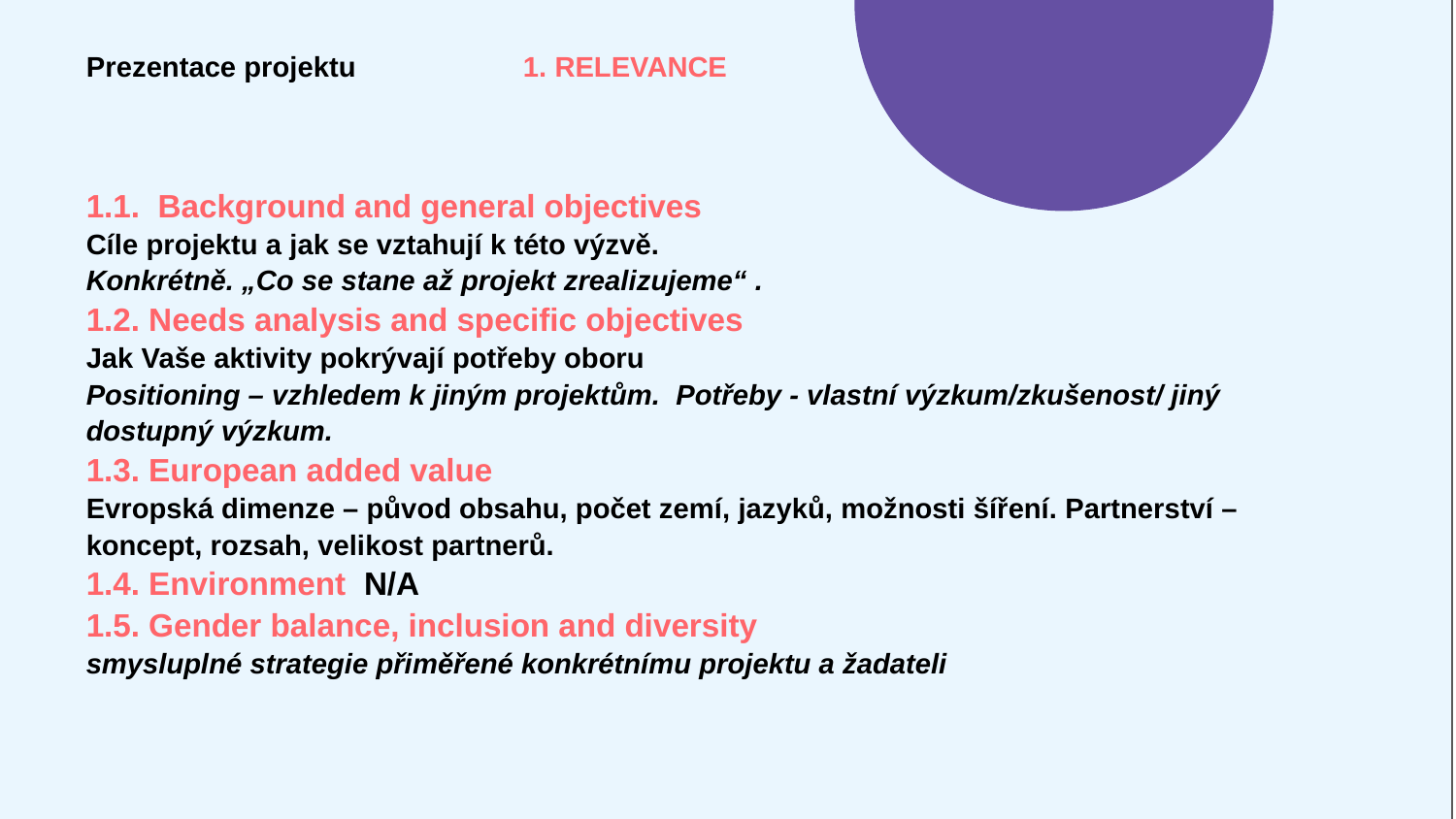

Prezentace projektu 		1. RELEVANCE

1.1.  Background and general objectives
Cíle projektu a jak se vztahují k této výzvě.
Konkrétně. „Co se stane až projekt zrealizujeme“ .
1.2. Needs analysis and specific objectives
Jak Vaše aktivity pokrývají potřeby oboru
Positioning – vzhledem k jiným projektům.  Potřeby - vlastní výzkum/zkušenost/ jiný dostupný výzkum.
1.3. European added value
Evropská dimenze – původ obsahu, počet zemí, jazyků, možnosti šíření. Partnerství – koncept, rozsah, velikost partnerů.
1.4. Environment  N/A
1.5. Gender balance, inclusion and diversity
smysluplné strategie přiměřené konkrétnímu projektu a žadateli